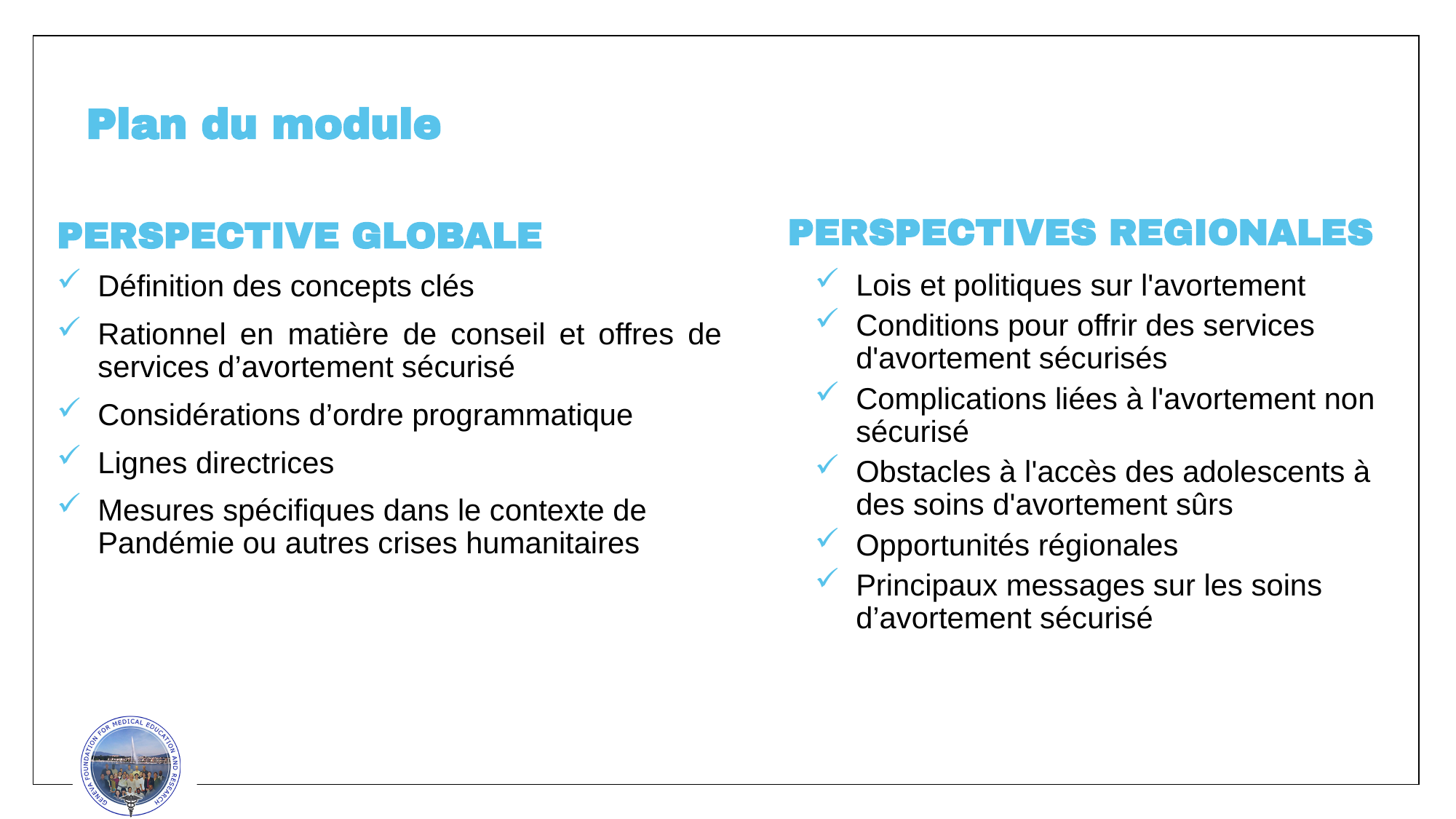

# Plan du module
PERSPECTIVE GLOBALE
Définition des concepts clés
Rationnel en matière de conseil et offres de services d’avortement sécurisé
Considérations d’ordre programmatique
Lignes directrices
Mesures spécifiques dans le contexte de Pandémie ou autres crises humanitaires

PERSPECTIVES REGIONALES

Lois et politiques sur l'avortement
Conditions pour offrir des services d'avortement sécurisés
Complications liées à l'avortement non sécurisé
Obstacles à l'accès des adolescents à des soins d'avortement sûrs
Opportunités régionales
Principaux messages sur les soins d’avortement sécurisé